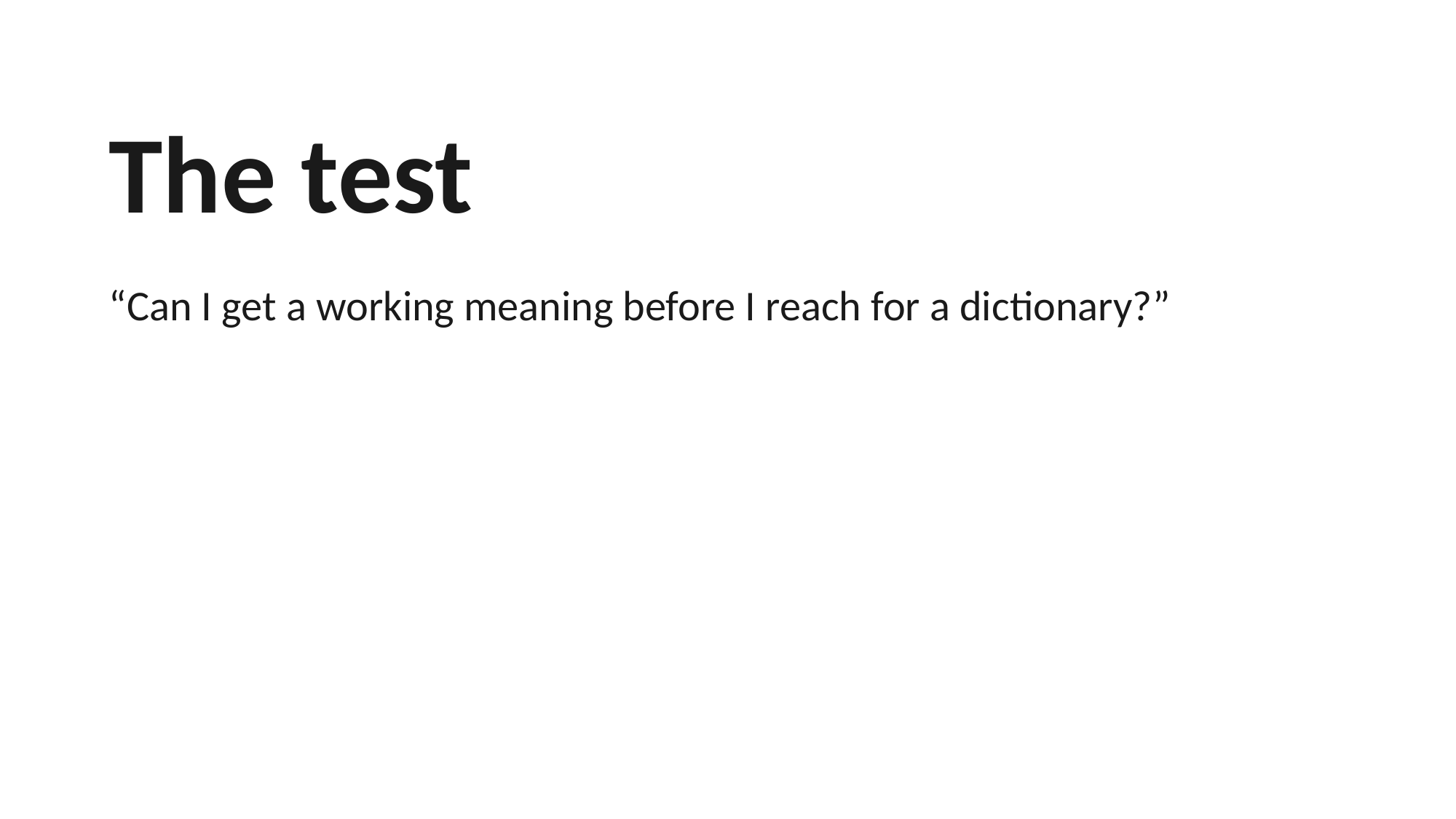

The test
“Can I get a working meaning before I reach for a dictionary?”